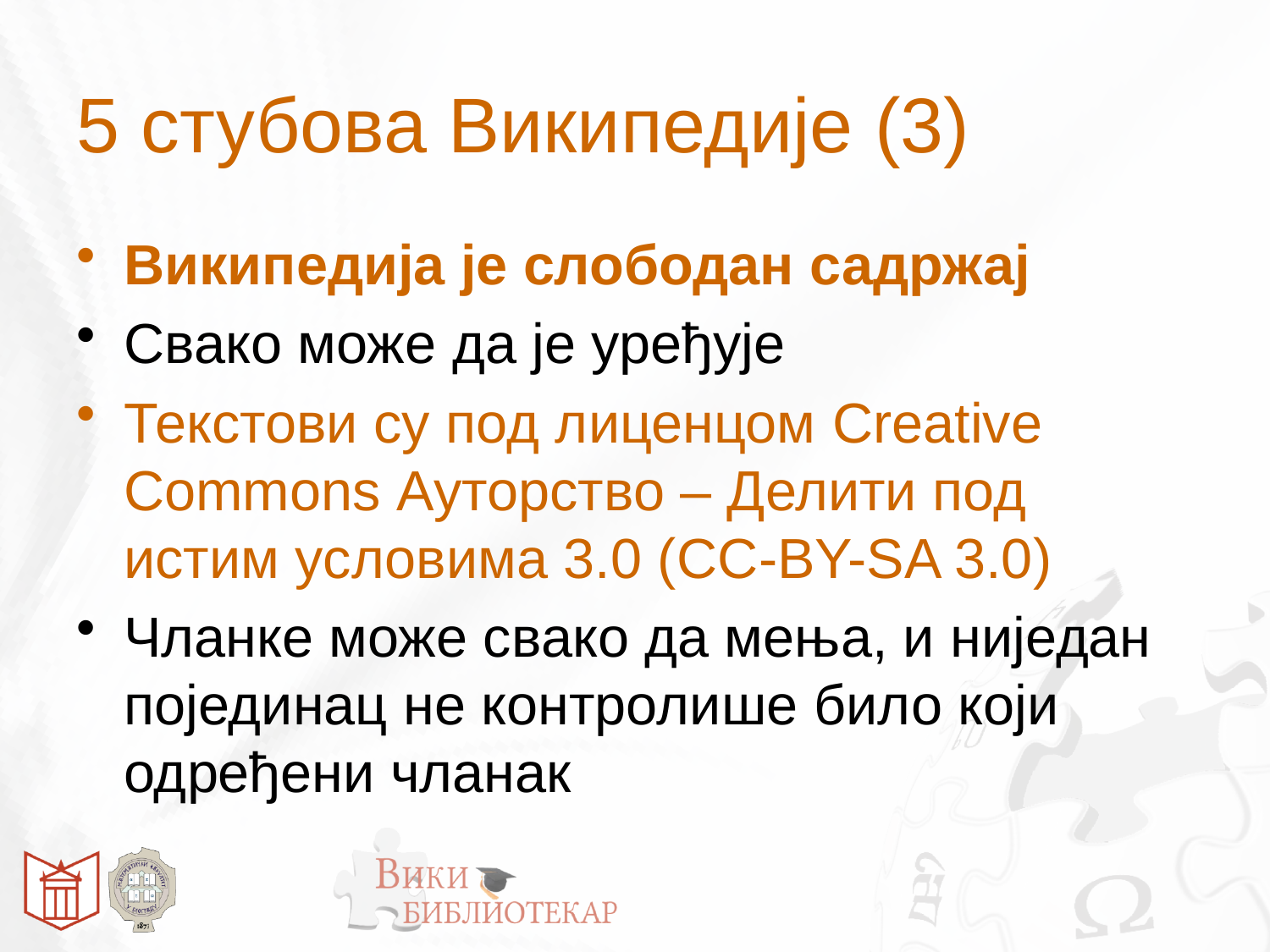

# 5 стубова Википедије (3)
Википедија је слободан садржај
Свако може да је уређује
Текстови су под лиценцом Creative Commons Ауторство – Делити под истим условима 3.0 (CC-BY-SA 3.0)
Чланке може свако да мења, и ниједан појединац не контролише било који одређени чланак